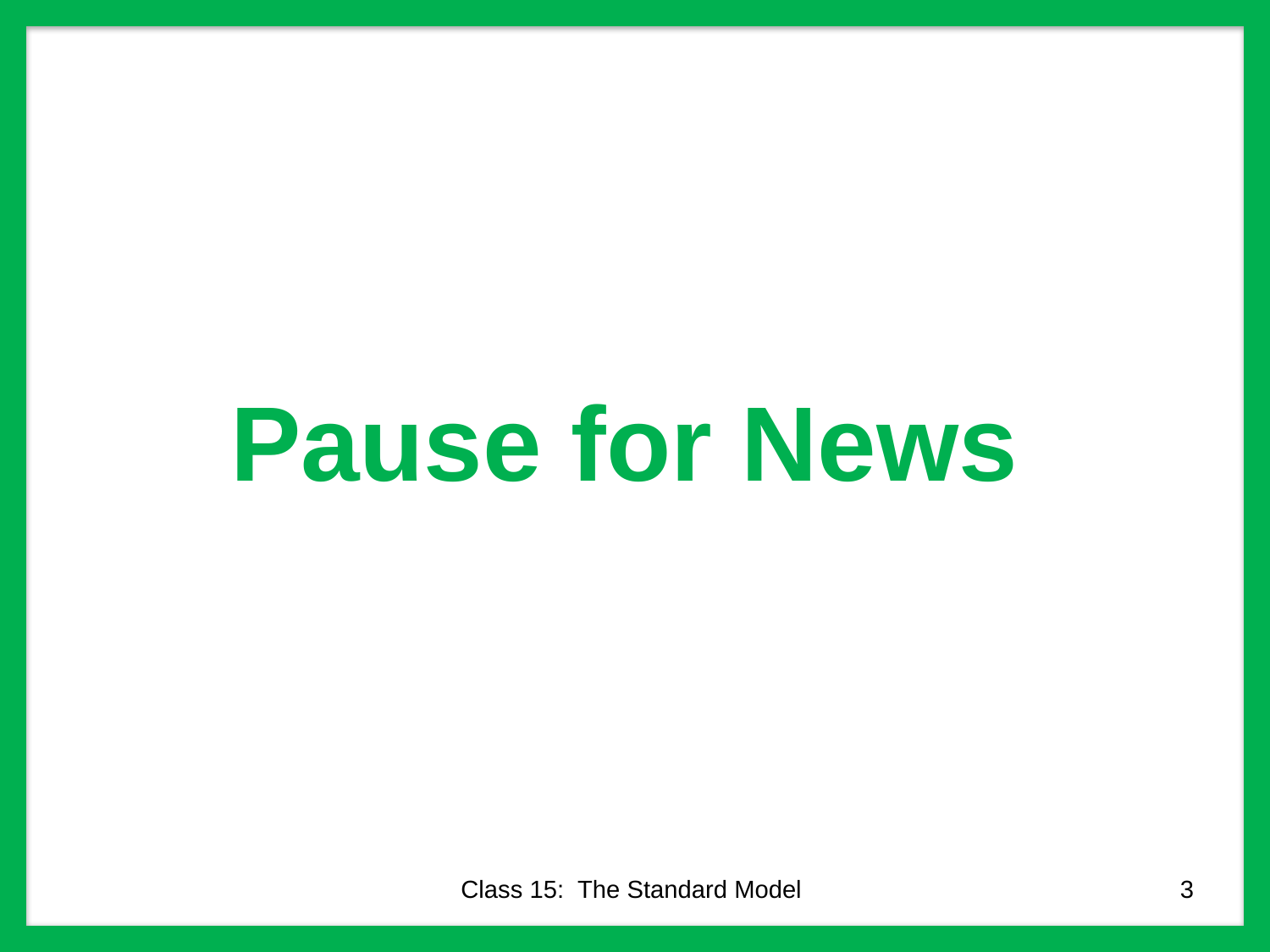

# Pause for News
Class 15:  The Standard Model
3